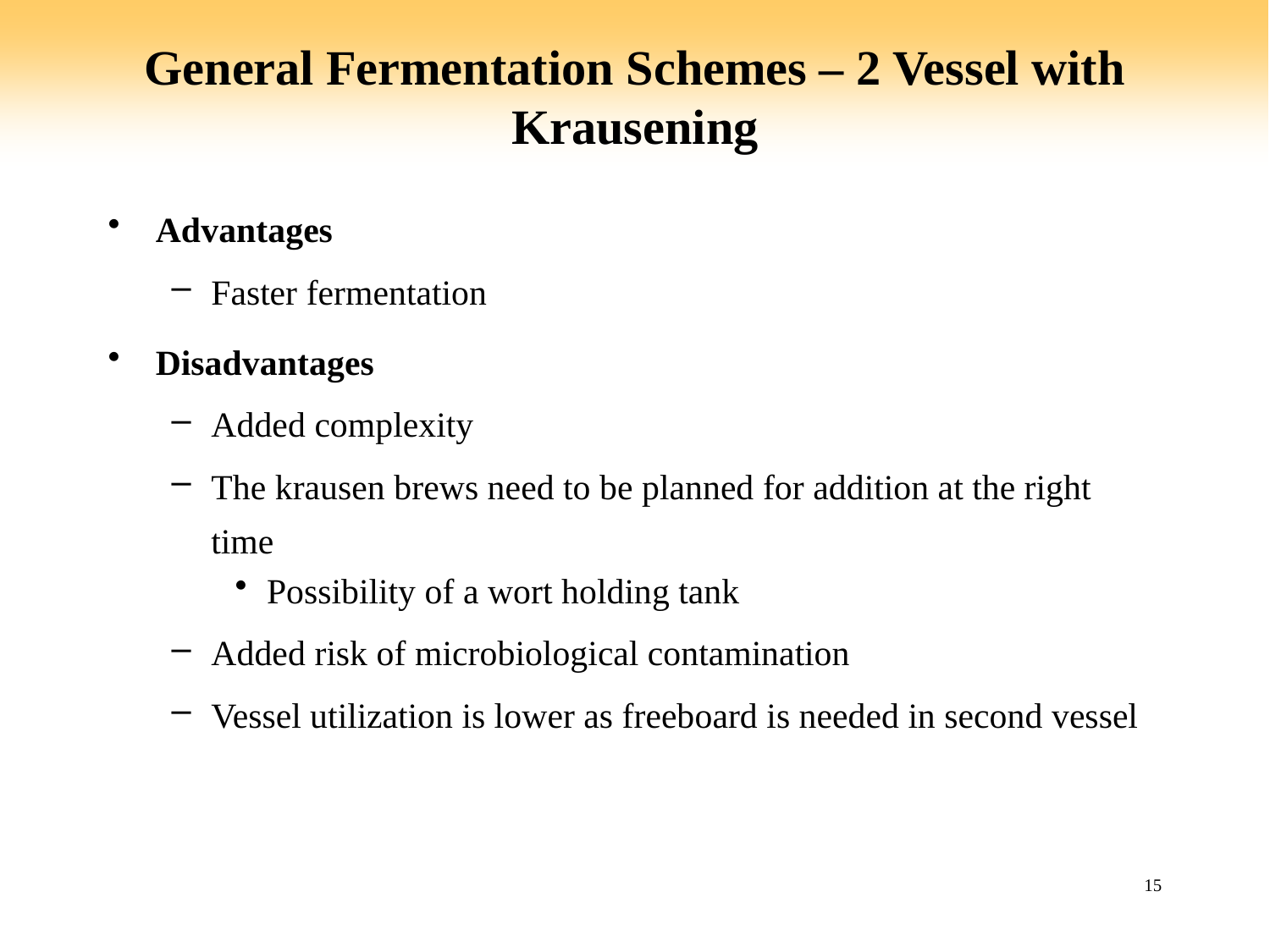

# General Fermentation Schemes – 2 Vessel with Krausening
Advantages
Faster fermentation
Disadvantages
Added complexity
The krausen brews need to be planned for addition at the right time
Possibility of a wort holding tank
Added risk of microbiological contamination
Vessel utilization is lower as freeboard is needed in second vessel
15